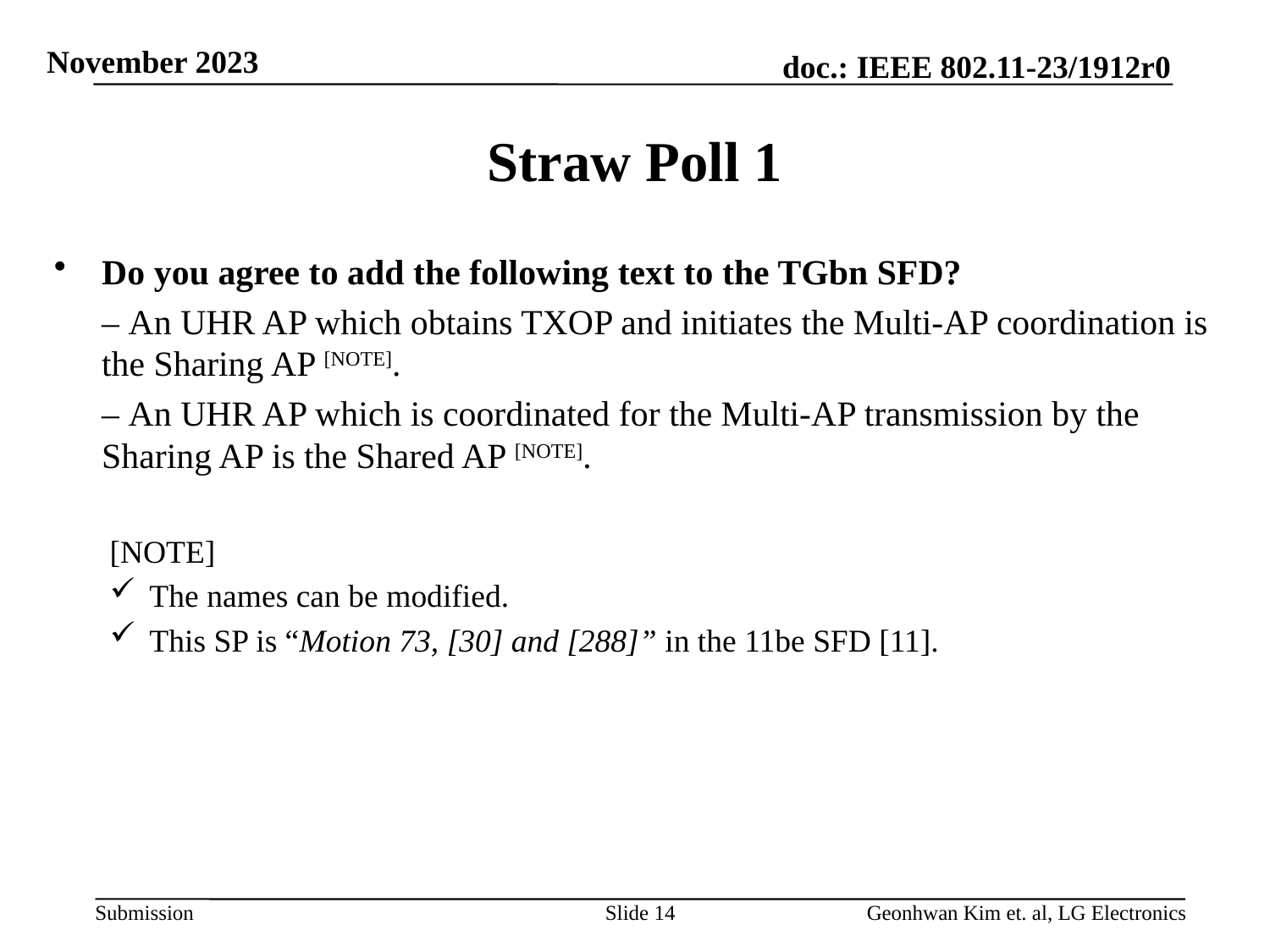

# Straw Poll 1
Do you agree to add the following text to the TGbn SFD?
– An UHR AP which obtains TXOP and initiates the Multi-AP coordination is the Sharing AP [NOTE].
– An UHR AP which is coordinated for the Multi-AP transmission by the Sharing AP is the Shared AP [NOTE].

[NOTE]
The names can be modified.
This SP is “Motion 73, [30] and [288]” in the 11be SFD [11].
Slide 14
Geonhwan Kim et. al, LG Electronics